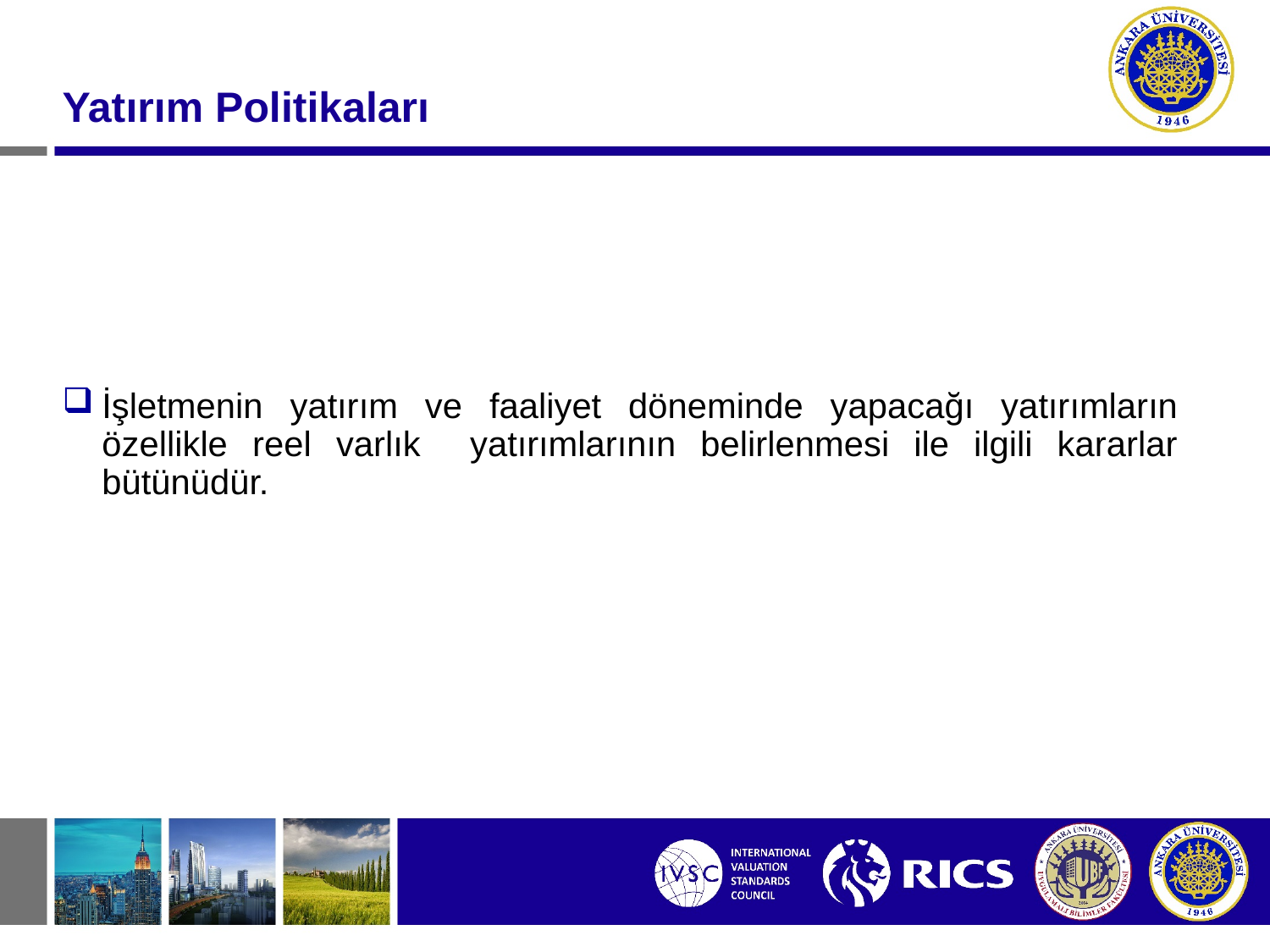

# Yatırım Politikaları
İşletmenin yatırım ve faaliyet döneminde yapacağı yatırımların özellikle reel varlık  yatırımlarının belirlenmesi ile ilgili kararlar bütünüdür.